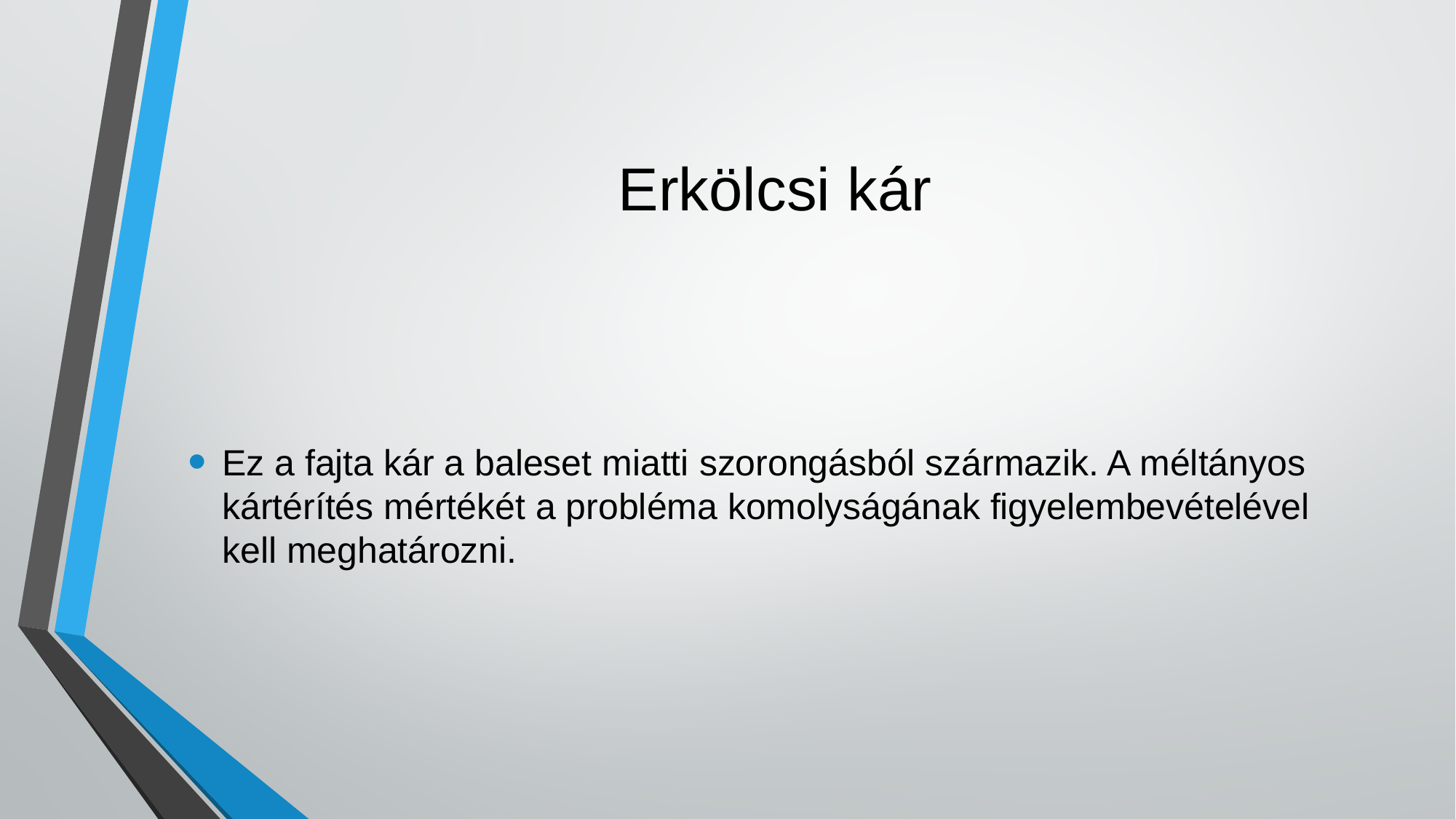

# Erkölcsi kár
Ez a fajta kár a baleset miatti szorongásból származik. A méltányos kártérítés mértékét a probléma komolyságának figyelembevételével kell meghatározni.